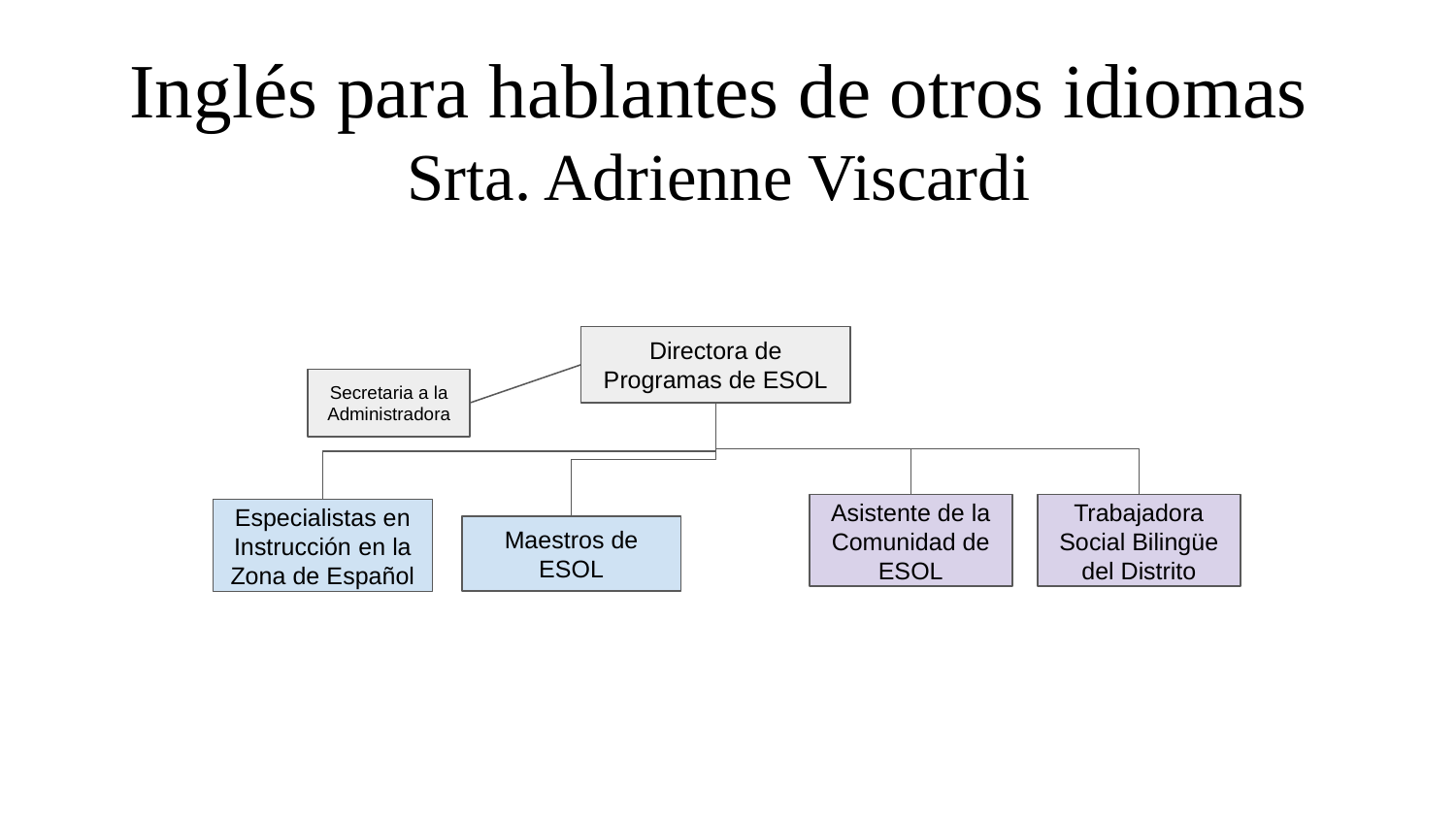

Inglés para hablantes de otros idiomas
Srta. Adrienne Viscardi
Directora de Programas de ESOL
Secretaria a la Administradora
Asistente de la Comunidad de ESOL
Trabajadora Social Bilingüe del Distrito
Especialistas en Instrucción en la Zona de Español
Maestros de ESOL